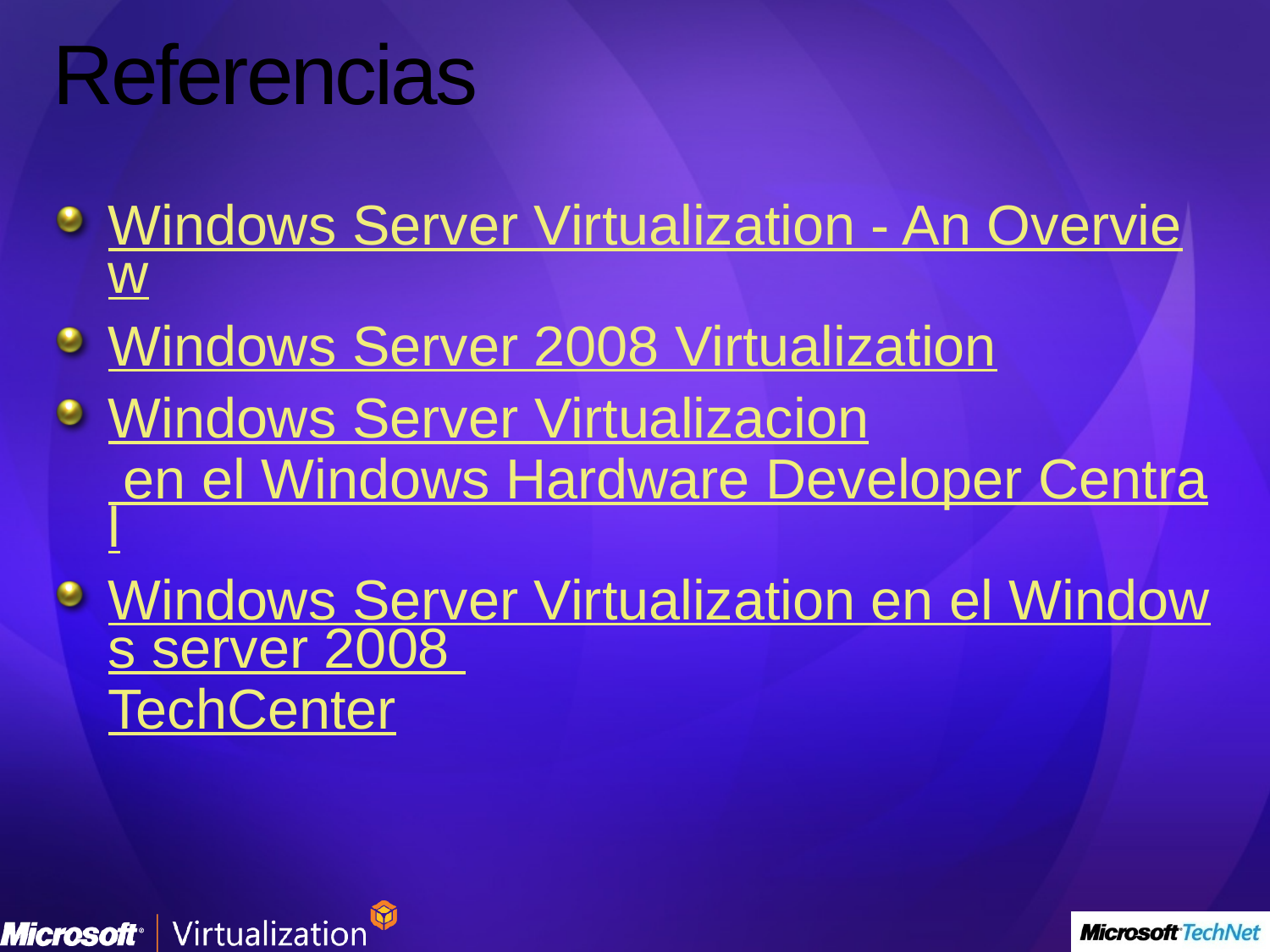

# Referencias
Windows Server Virtualization - An Overview
Windows Server 2008 Virtualization
Windows Server Virtualizacion en el Windows Hardware Developer Central
Windows Server Virtualization en el Windows server 2008 TechCenter